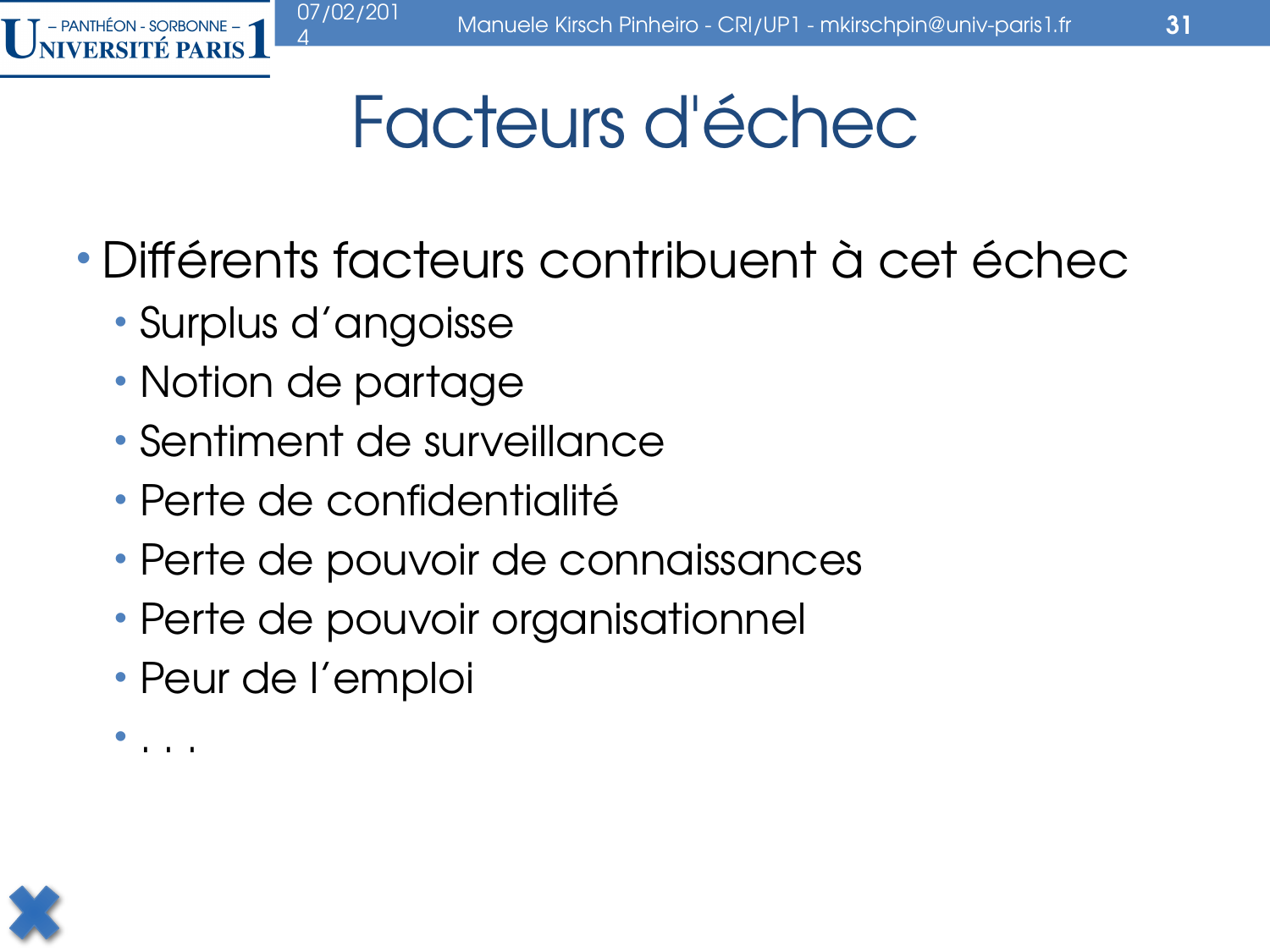

07/02/2014
Manuele Kirsch Pinheiro - CRI/UP1 - mkirschpin@univ-paris1.fr
31
# Facteurs d'échec
Différents facteurs contribuent à cet échec
Surplus d’angoisse
Notion de partage
Sentiment de surveillance
Perte de confidentialité
Perte de pouvoir de connaissances
Perte de pouvoir organisationnel
Peur de l’emploi
. . .